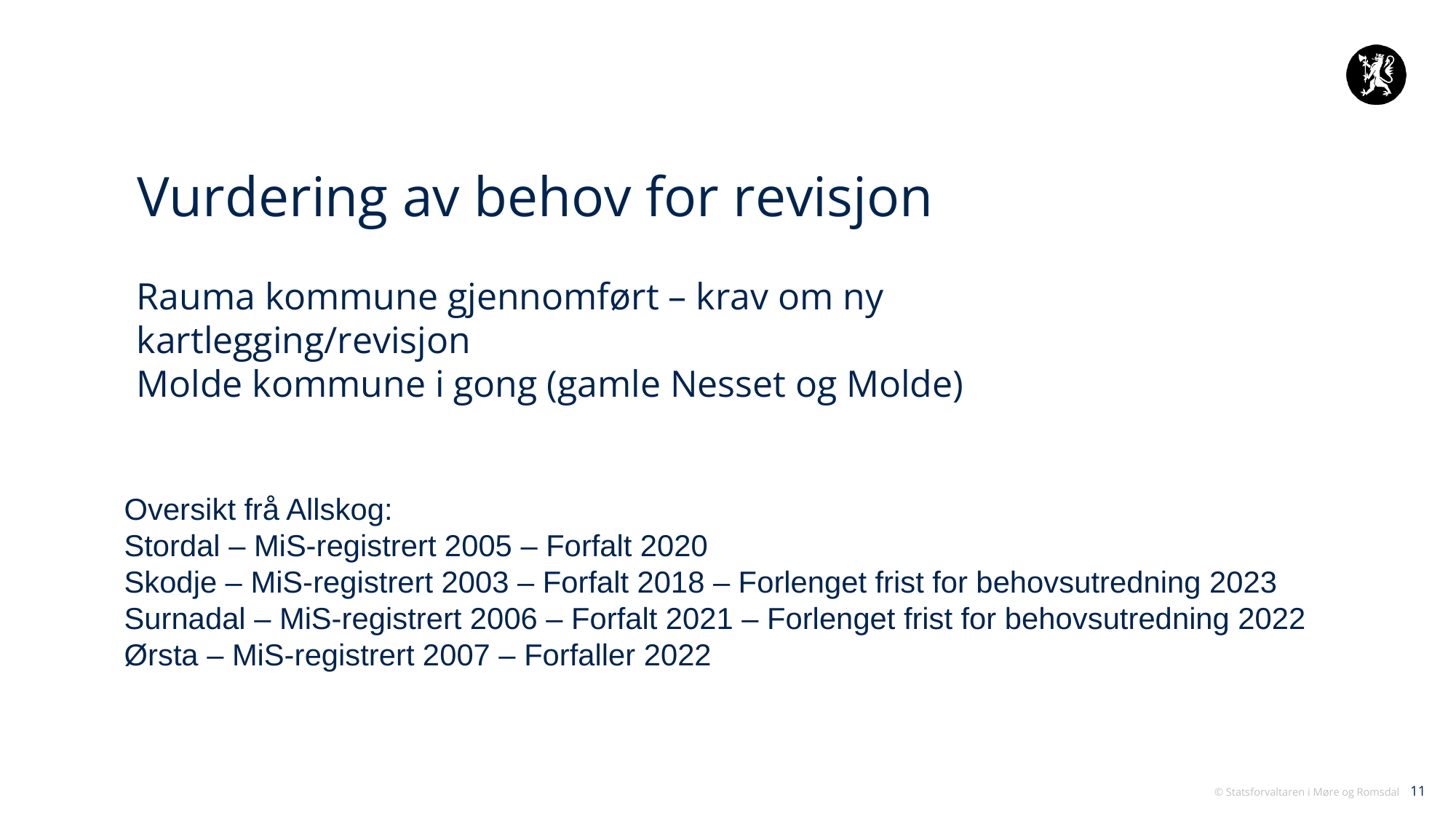

# Vurdering av behov for revisjon
Rauma kommune gjennomført – krav om ny kartlegging/revisjon
Molde kommune i gong (gamle Nesset og Molde)
Oversikt frå Allskog:
Stordal – MiS-registrert 2005 – Forfalt 2020
Skodje – MiS-registrert 2003 – Forfalt 2018 – Forlenget frist for behovsutredning 2023
Surnadal – MiS-registrert 2006 – Forfalt 2021 – Forlenget frist for behovsutredning 2022
Ørsta – MiS-registrert 2007 – Forfaller 2022